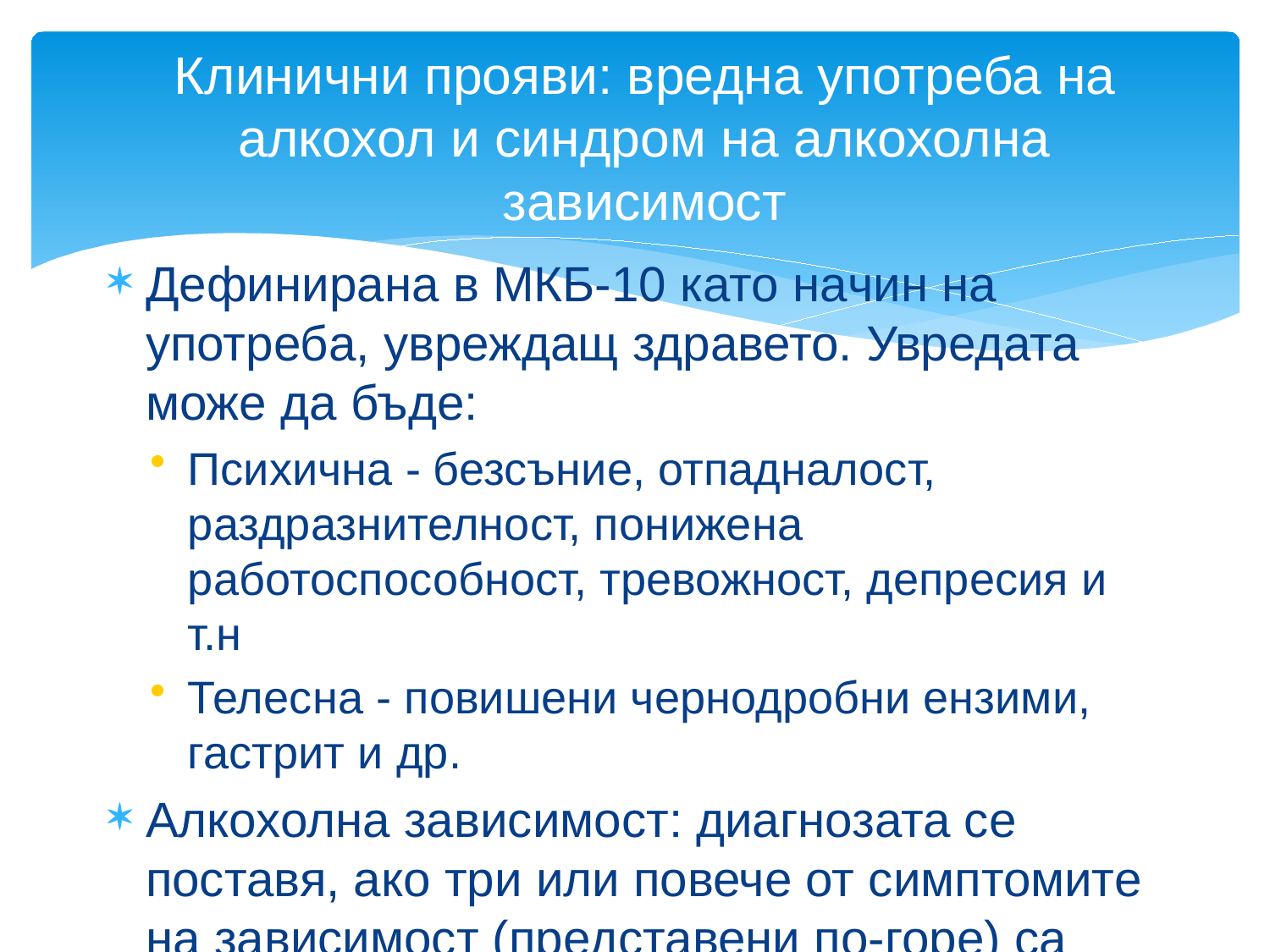

# Клинични прояви: вредна употреба на алкохол и синдром на алкохолна зависимост
Дефинирана в МКБ-10 като начин на употреба, увреждащ здравето. Увредата може да бъде:
Психична - безсъние, отпадналост, раздразнителност, понижена работоспособност, тревожност, депресия и т.н
Телесна - повишени чернодробни ензими, гастрит и др.
Алкохолна зависимост: диагнозата се поставя, ако три или повече от симптомите на зависимост (представени по-горе) са били налице през последните 12 месеца: